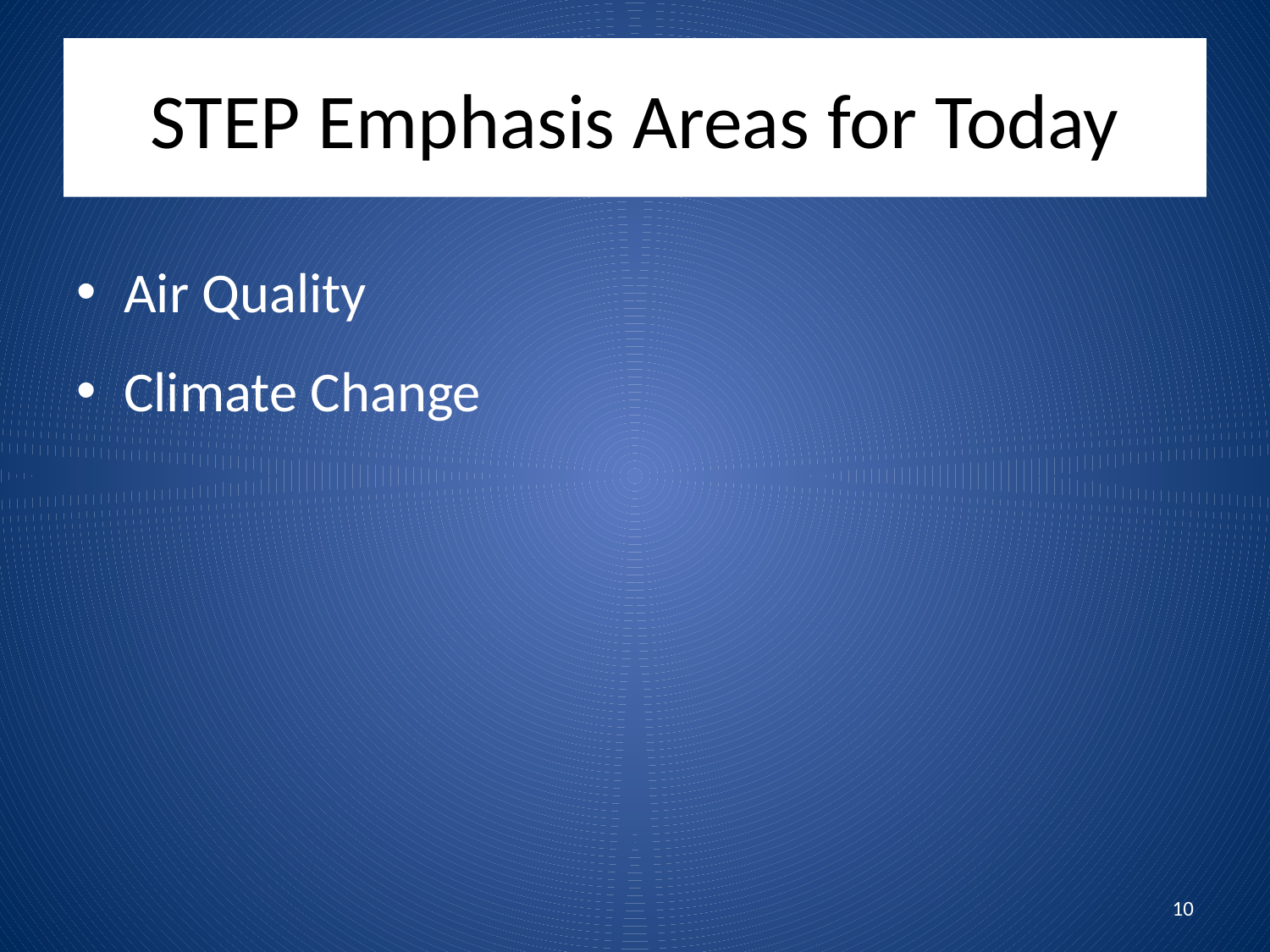

# STEP Emphasis Areas for Today

Air Quality

Climate Change

10